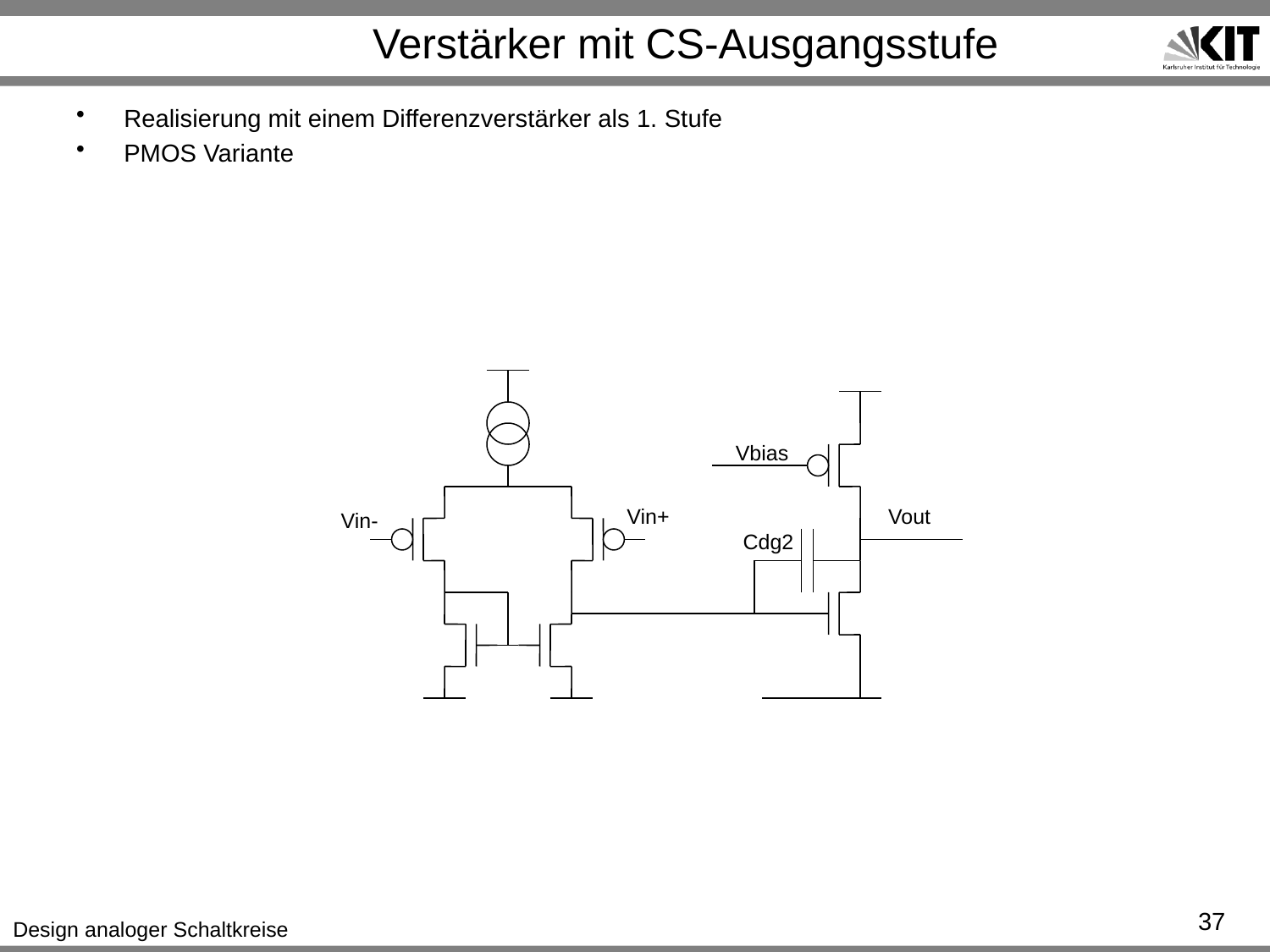

# Verstärker mit CS-Ausgangsstufe
Realisierung mit einem Differenzverstärker als 1. Stufe
PMOS Variante

Vbias

Vin+
Vout
Vin-
Cdg2

37